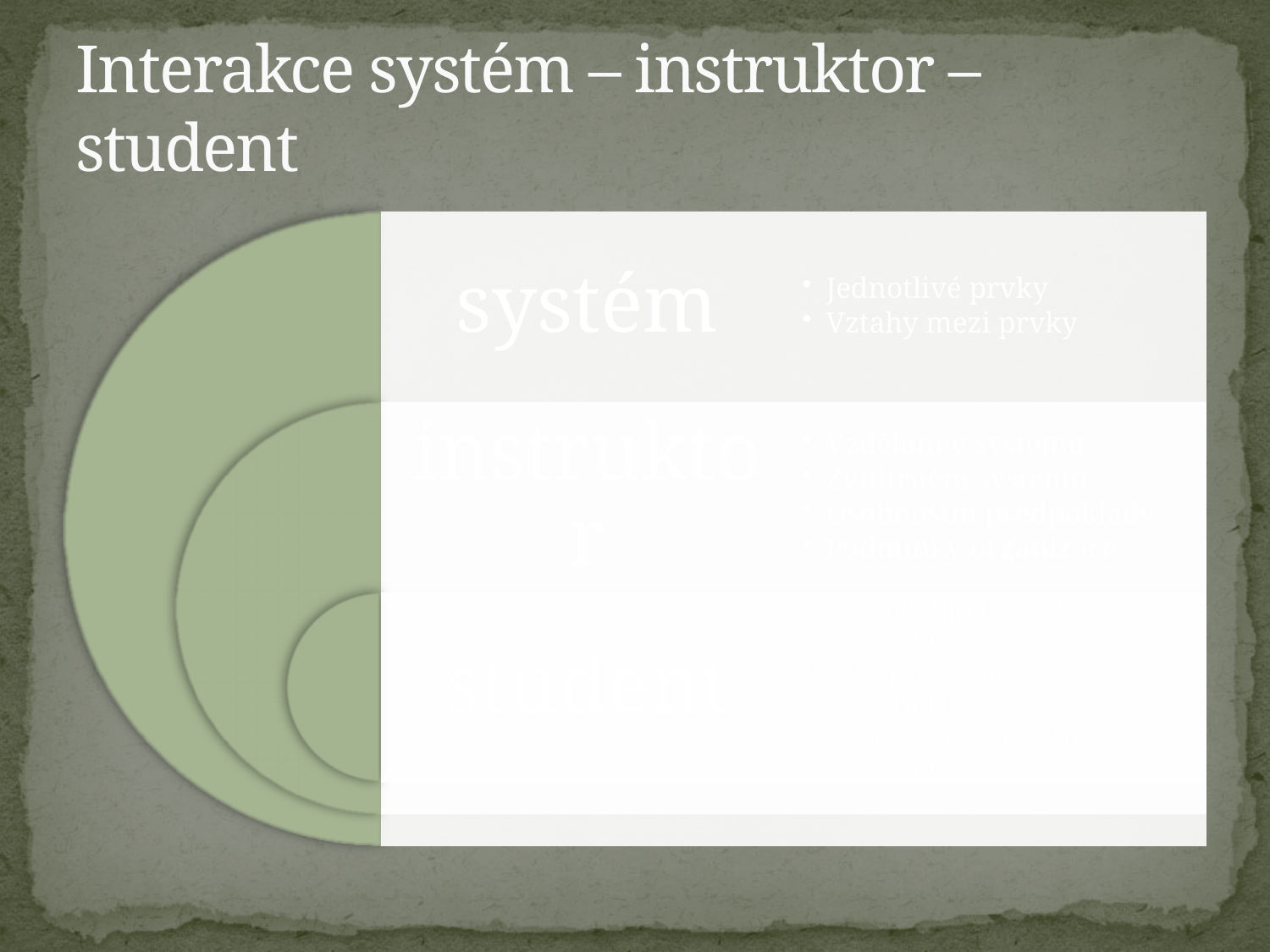

# Interakce systém – instruktor – student
systém
instruktor
student
Jednotlivé prvky
Vztahy mezi prvky
Vzdělání v systému
Zvnitřnění systému
Osobnostní předpoklady
Podmínky organizace
Možnost přijmout informaci
Schopnost přijmout informaci
Příležitost k uplatnění informace